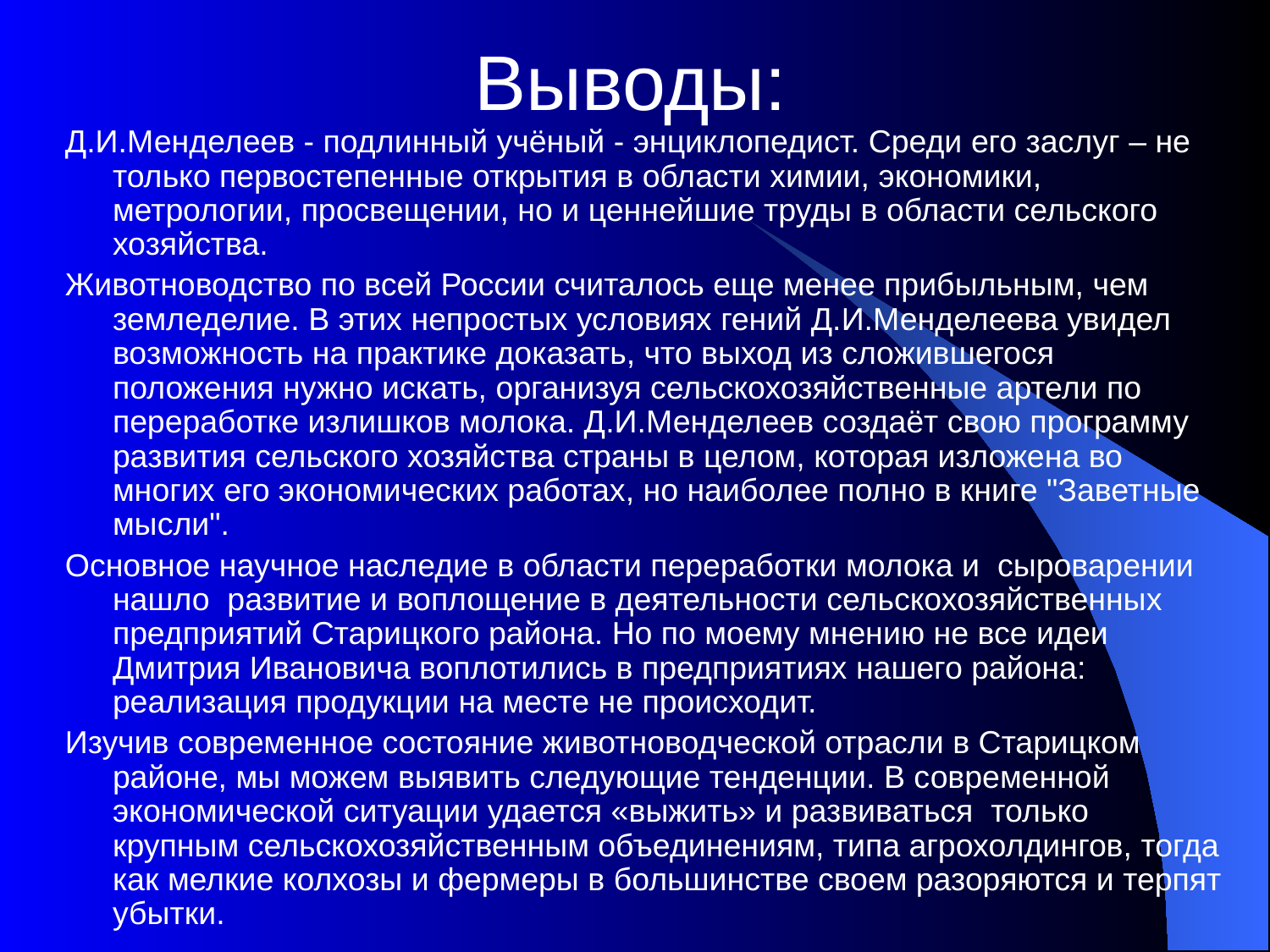

# Выводы:
Д.И.Менделеев - подлинный учёный - энциклопедист. Среди его заслуг – не только первостепенные открытия в области химии, экономики, метрологии, просвещении, но и ценнейшие труды в области сельского хозяйства.
Животноводство по всей России считалось еще менее прибыльным, чем земледелие. В этих непростых условиях гений Д.И.Менделеева увидел возможность на практике доказать, что выход из сложившегося положения нужно искать, организуя сельскохозяйственные артели по переработке излишков молока. Д.И.Менделеев создаёт свою программу развития сельского хозяйства страны в целом, которая изложена во многих его экономических работах, но наиболее полно в книге "Заветные мысли".
Основное научное наследие в области переработки молока и  сыроварении нашло  развитие и воплощение в деятельности сельскохозяйственных предприятий Старицкого района. Но по моему мнению не все идеи Дмитрия Ивановича воплотились в предприятиях нашего района: реализация продукции на месте не происходит.
Изучив современное состояние животноводческой отрасли в Старицком районе, мы можем выявить следующие тенденции. В современной экономической ситуации удается «выжить» и развиваться  только крупным сельскохозяйственным объединениям, типа агрохолдингов, тогда как мелкие колхозы и фермеры в большинстве своем разоряются и терпят убытки.